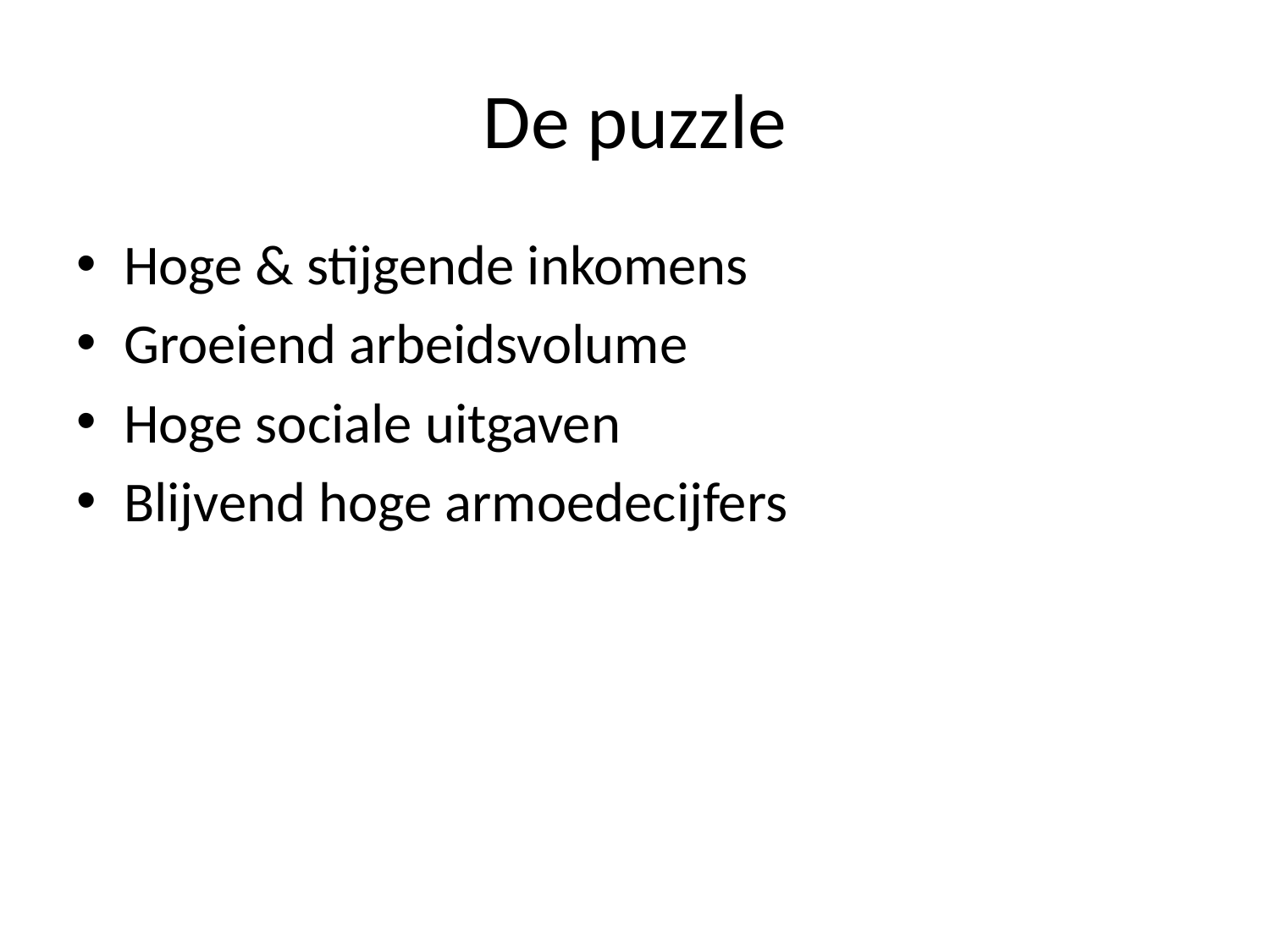

# De puzzle
Hoge & stijgende inkomens
Groeiend arbeidsvolume
Hoge sociale uitgaven
Blijvend hoge armoedecijfers